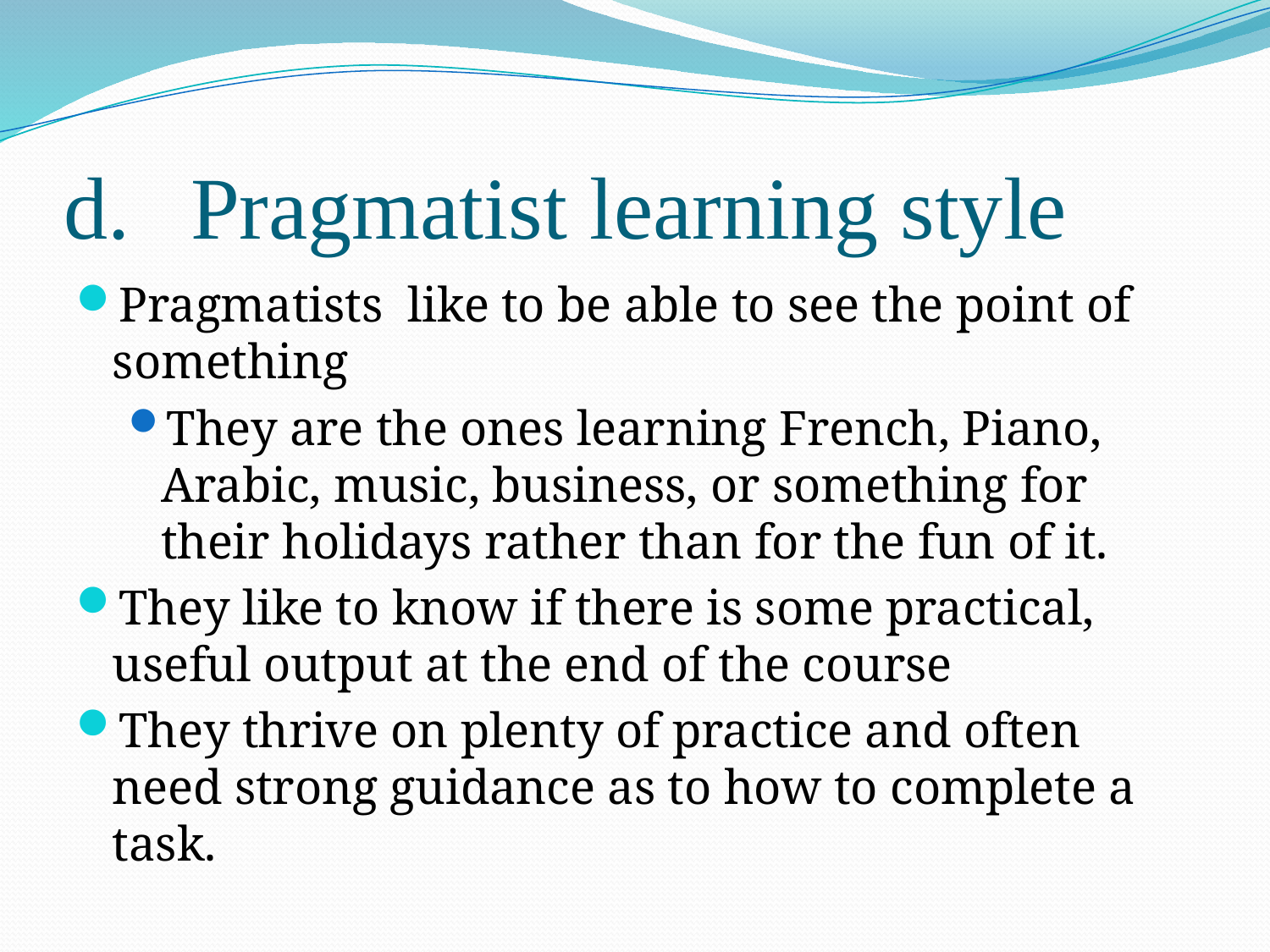

# Pragmatist learning style
Pragmatists  like to be able to see the point of something
They are the ones learning French, Piano, Arabic, music, business, or something for their holidays rather than for the fun of it.
They like to know if there is some practical, useful output at the end of the course
They thrive on plenty of practice and often need strong guidance as to how to complete a task.